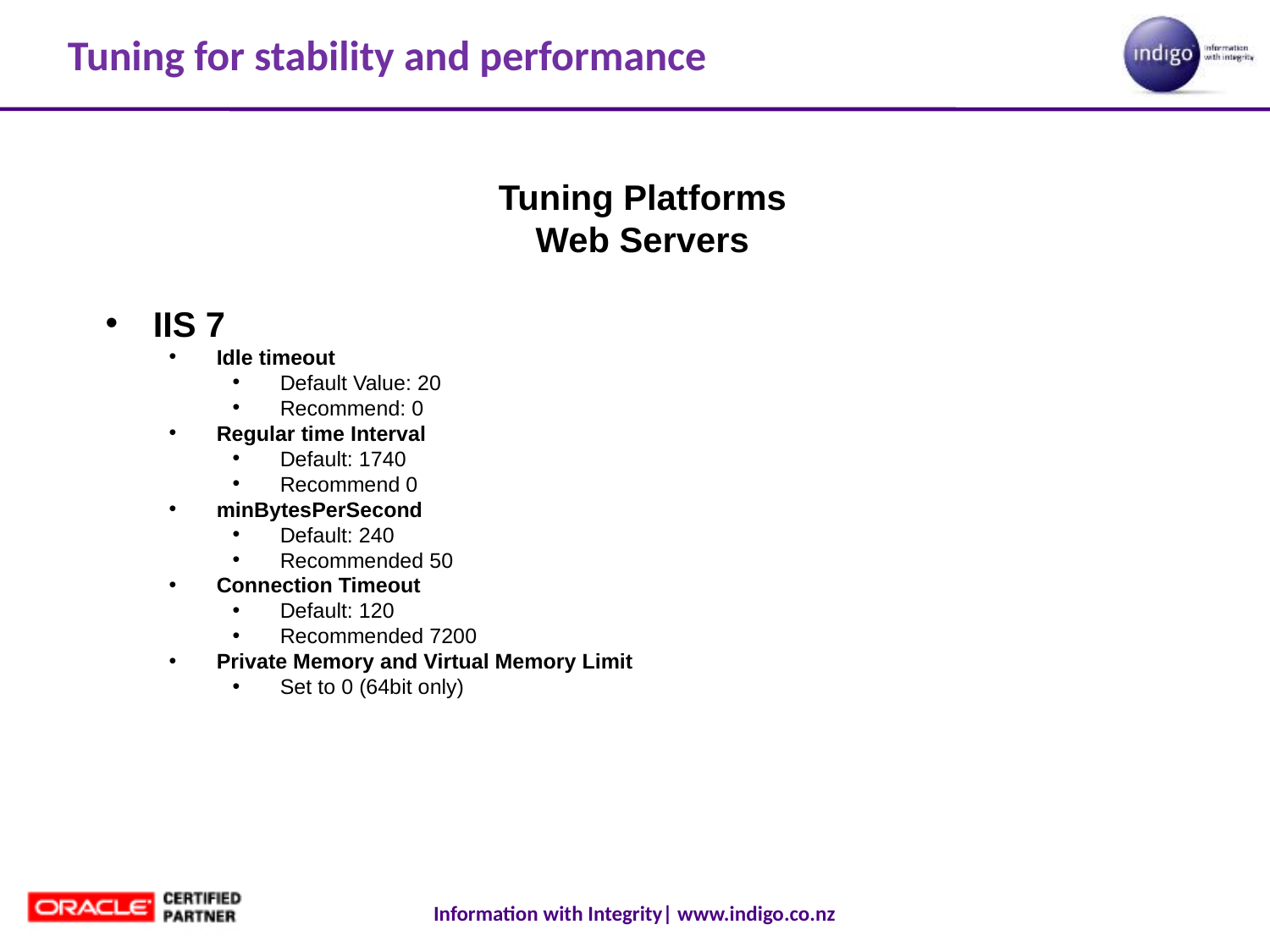

# Tuning for stability and performance
Tuning Platforms
Web Servers
IIS 7
Idle timeout
Default Value: 20
Recommend: 0
Regular time Interval
Default: 1740
Recommend 0
minBytesPerSecond
Default: 240
Recommended 50
Connection Timeout
Default: 120
Recommended 7200
Private Memory and Virtual Memory Limit
Set to 0 (64bit only)